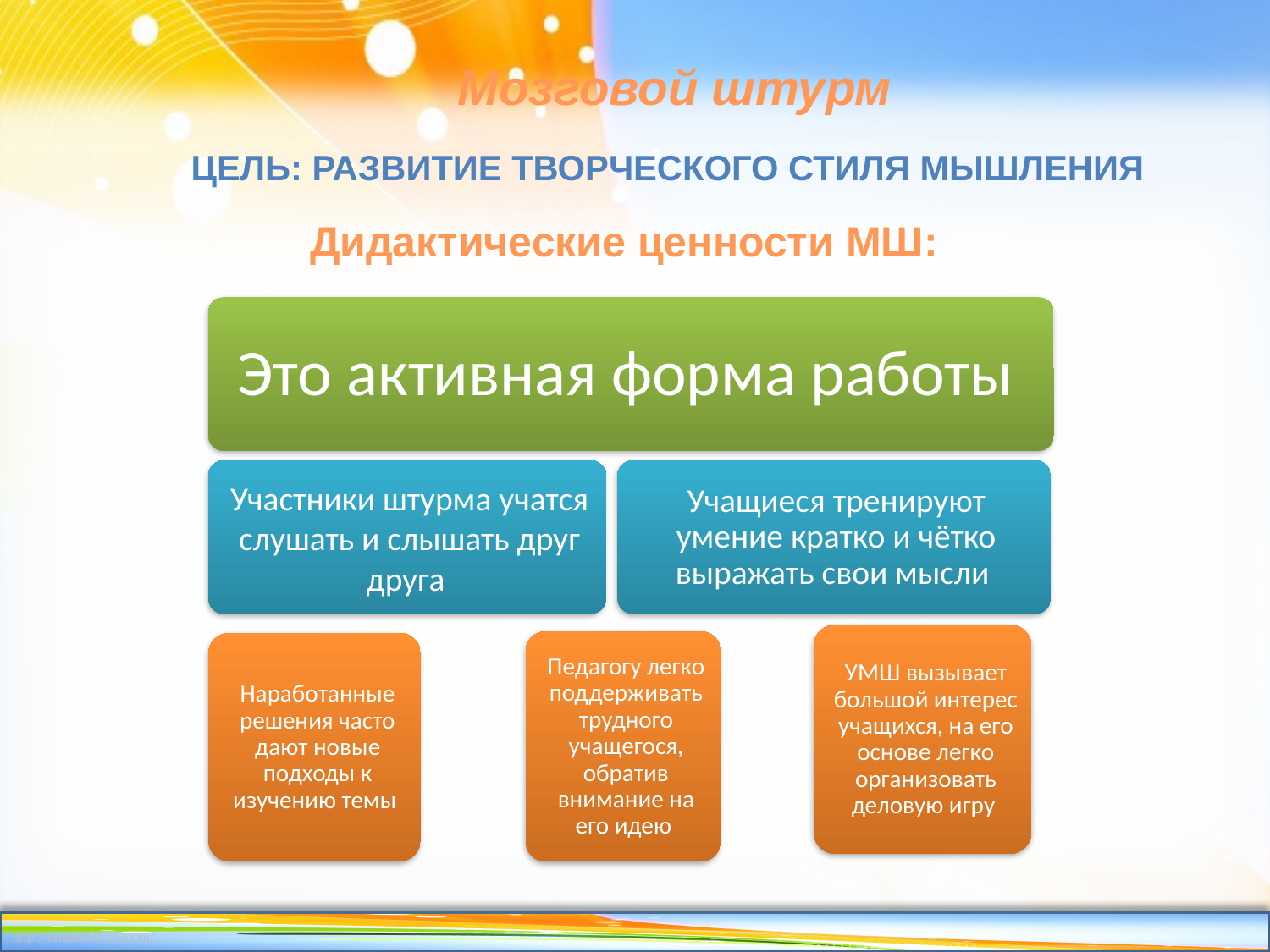

Мозговой штурм
Цель: развитие творческого стиля мышления
Дидактические ценности МШ:
Это активная форма работы
Участники штурма учатся слушать и слышать друг друга
Наработанные решения часто дают новые подходы к изучению темы
Педагогу легко поддерживать трудного учащегося, обратив внимание на его идею
Учащиеся тренируют умение кратко и чётко выражать свои мысли
УМШ вызывает большой интерес учащихся, на его основе легко организовать деловую игру